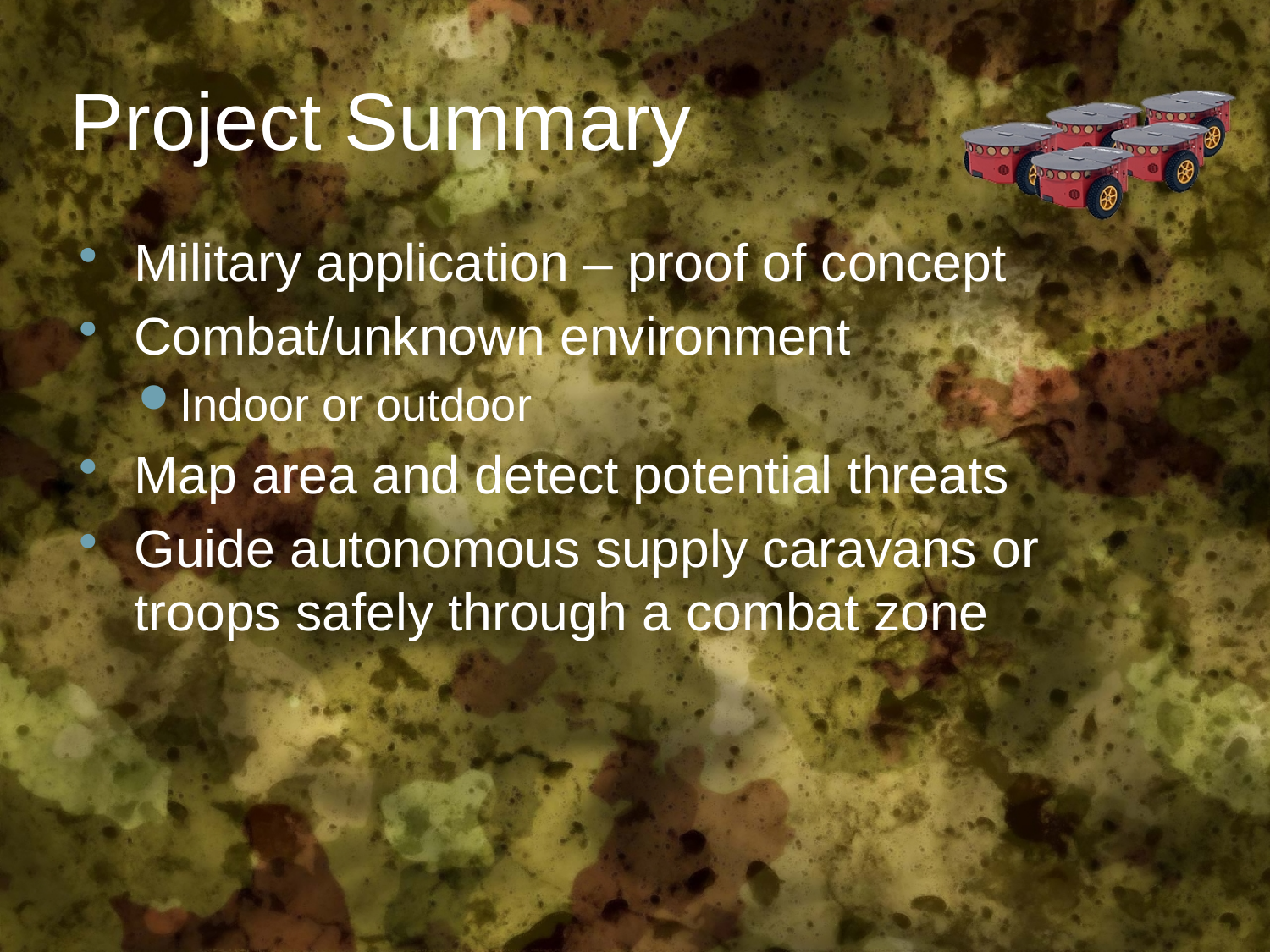

# Project Summary
Military application – proof of concept
Combat/unknown environment
Indoor or outdoor
Map area and detect potential threats
Guide autonomous supply caravans or troops safely through a combat zone